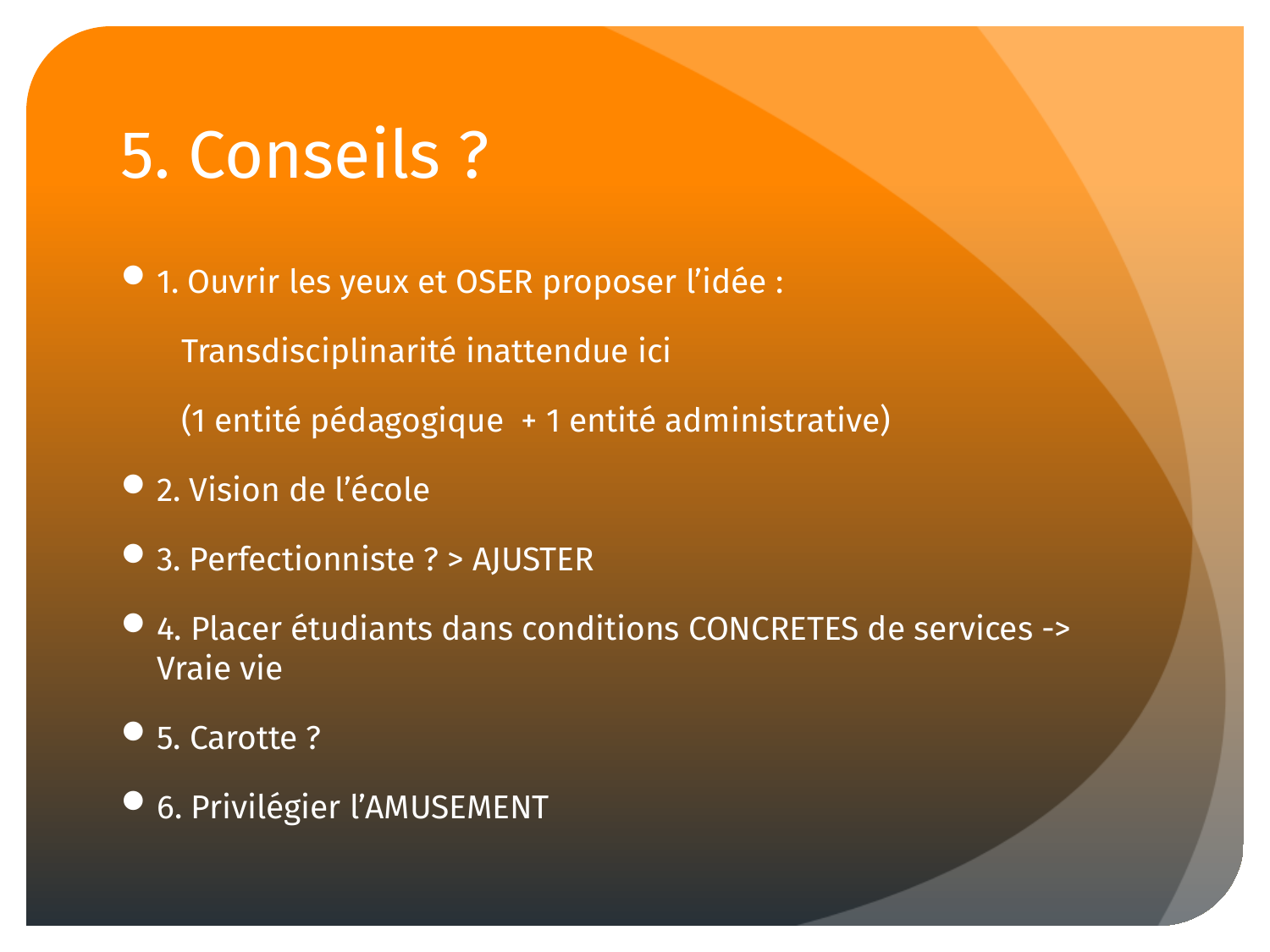

# 5. Conseils ?
1. Ouvrir les yeux et OSER proposer l’idée :
       Transdisciplinarité inattendue ici
       (1 entité pédagogique  + 1 entité administrative)
2. Vision de l’école
3. Perfectionniste ? > AJUSTER
4. Placer étudiants dans conditions CONCRETES de services -> Vraie vie
5. Carotte ?
6. Privilégier l’AMUSEMENT